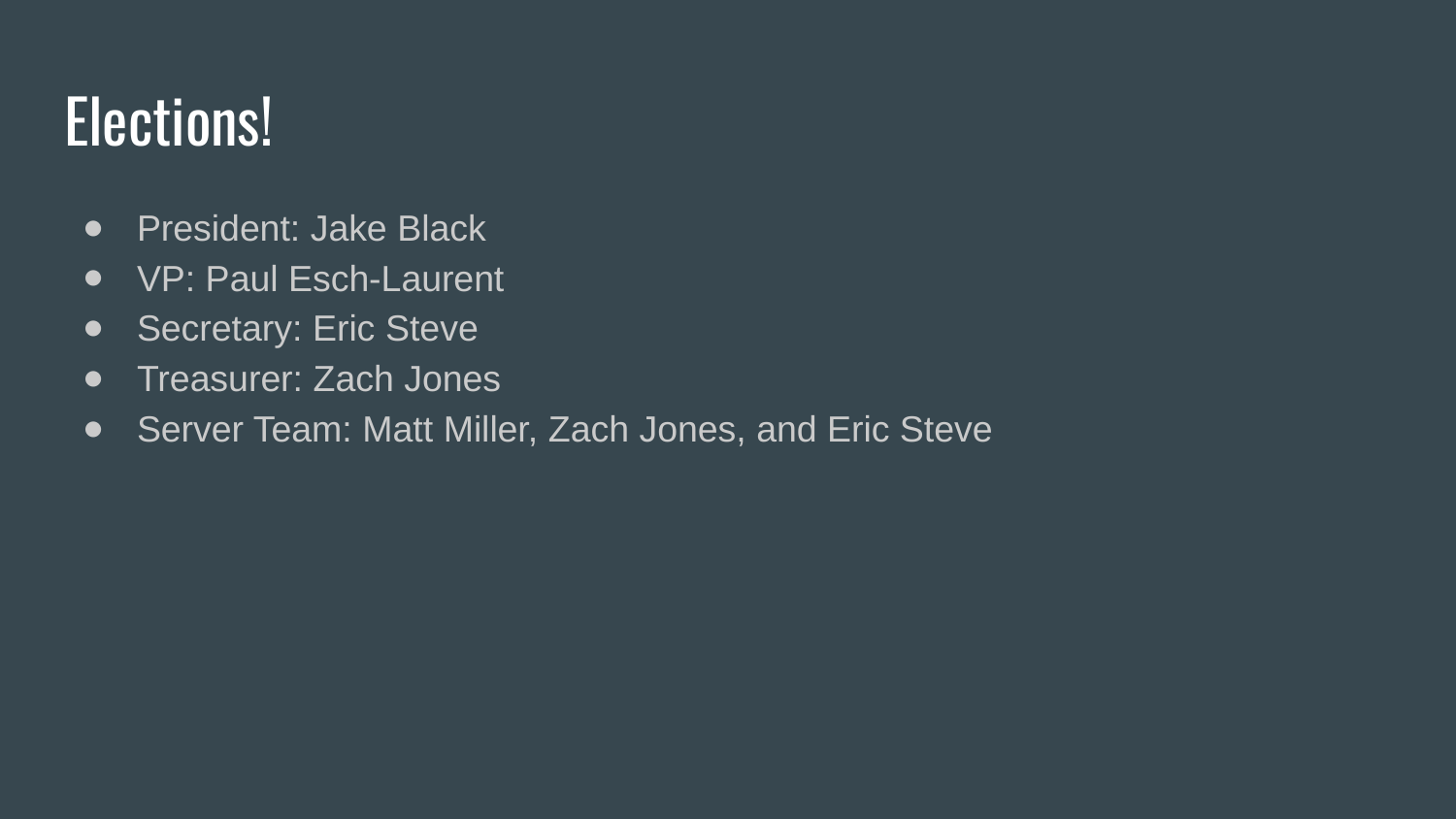

# Elections!
President: Jake Black
VP: Paul Esch-Laurent
Secretary: Eric Steve
Treasurer: Zach Jones
Server Team: Matt Miller, Zach Jones, and Eric Steve